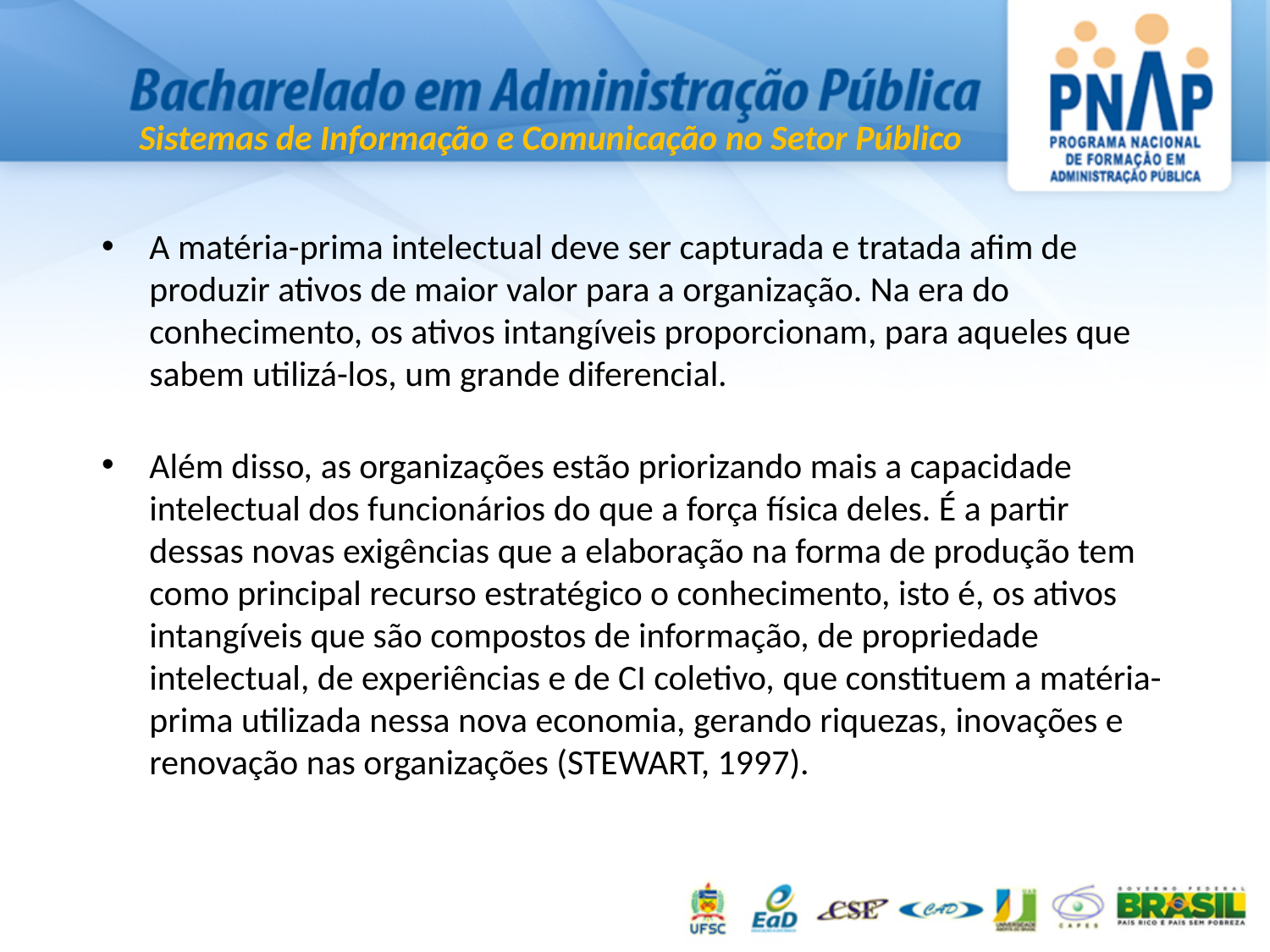

A matéria-prima intelectual deve ser capturada e tratada afim de produzir ativos de maior valor para a organização. Na era do conhecimento, os ativos intangíveis proporcionam, para aqueles que sabem utilizá-los, um grande diferencial.
Além disso, as organizações estão priorizando mais a capacidade intelectual dos funcionários do que a força física deles. É a partir dessas novas exigências que a elaboração na forma de produção tem como principal recurso estratégico o conhecimento, isto é, os ativos intangíveis que são compostos de informação, de propriedade intelectual, de experiências e de CI coletivo, que constituem a matéria-prima utilizada nessa nova economia, gerando riquezas, inovações e renovação nas organizações (STEWART, 1997).